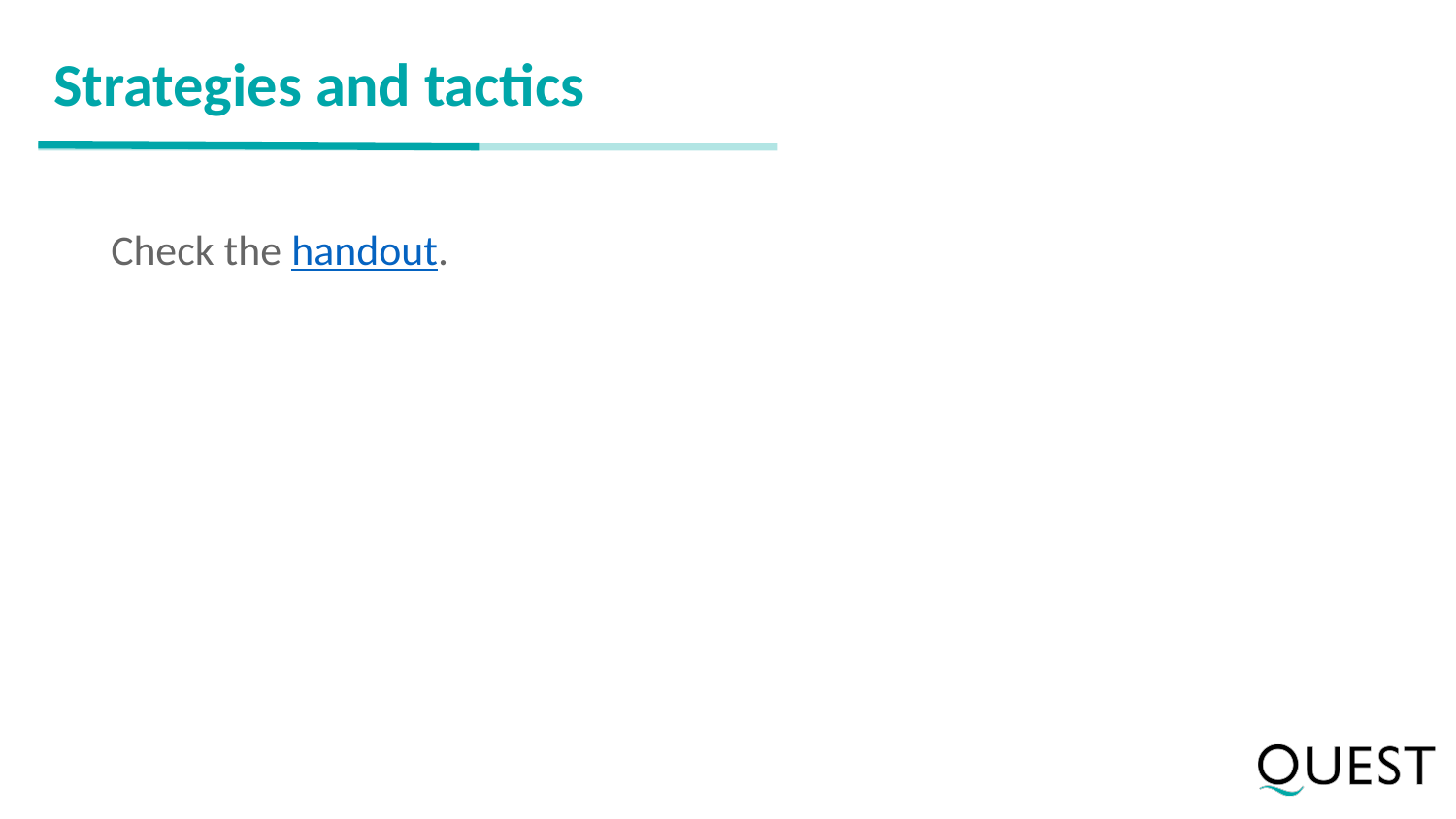

# Strategies and tactics
Check the handout.